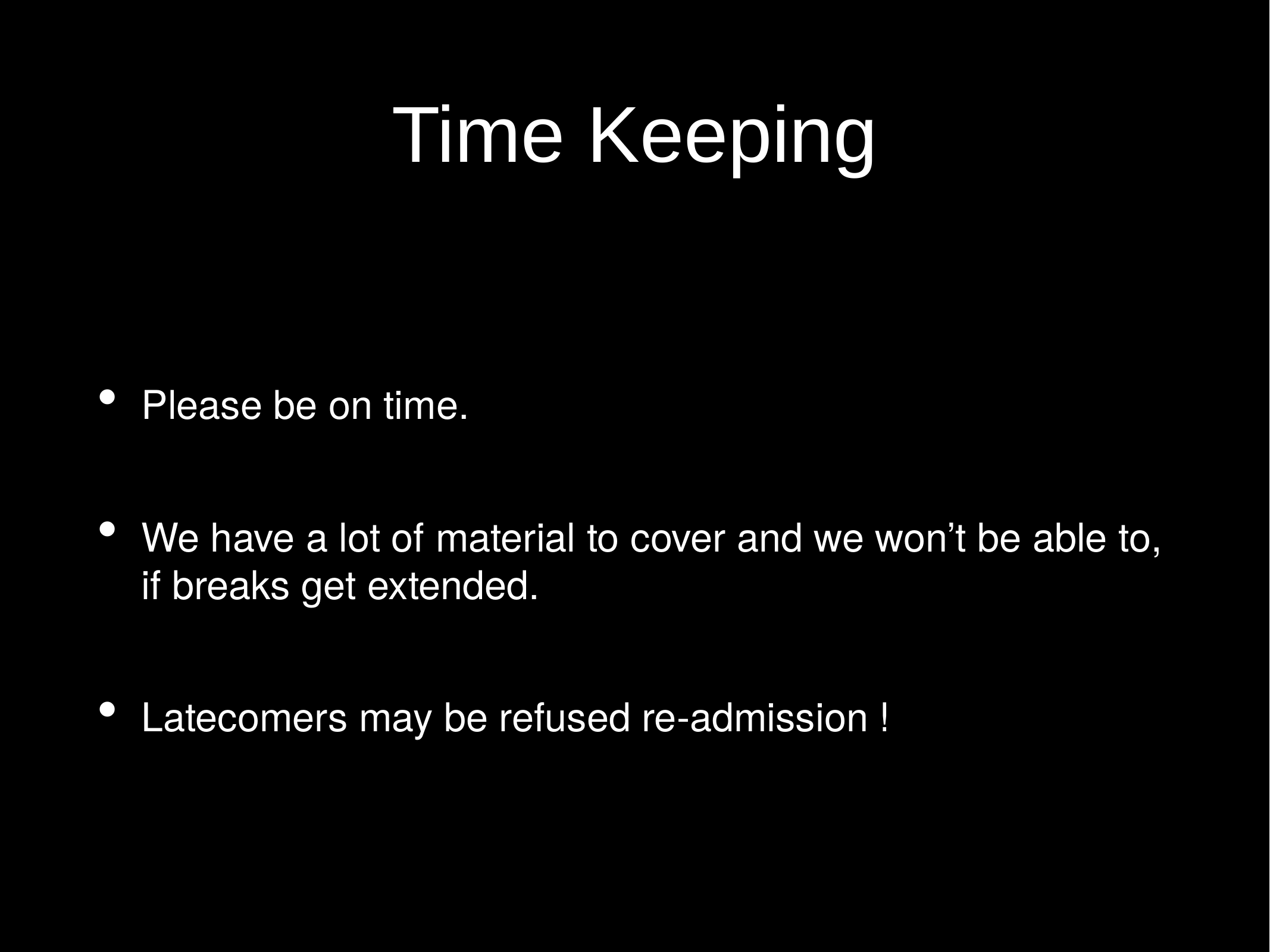

# Time Keeping
Please be on time.

We have a lot of material to cover and we won’t be able to, if breaks get extended.

Latecomers may be refused re-admission !